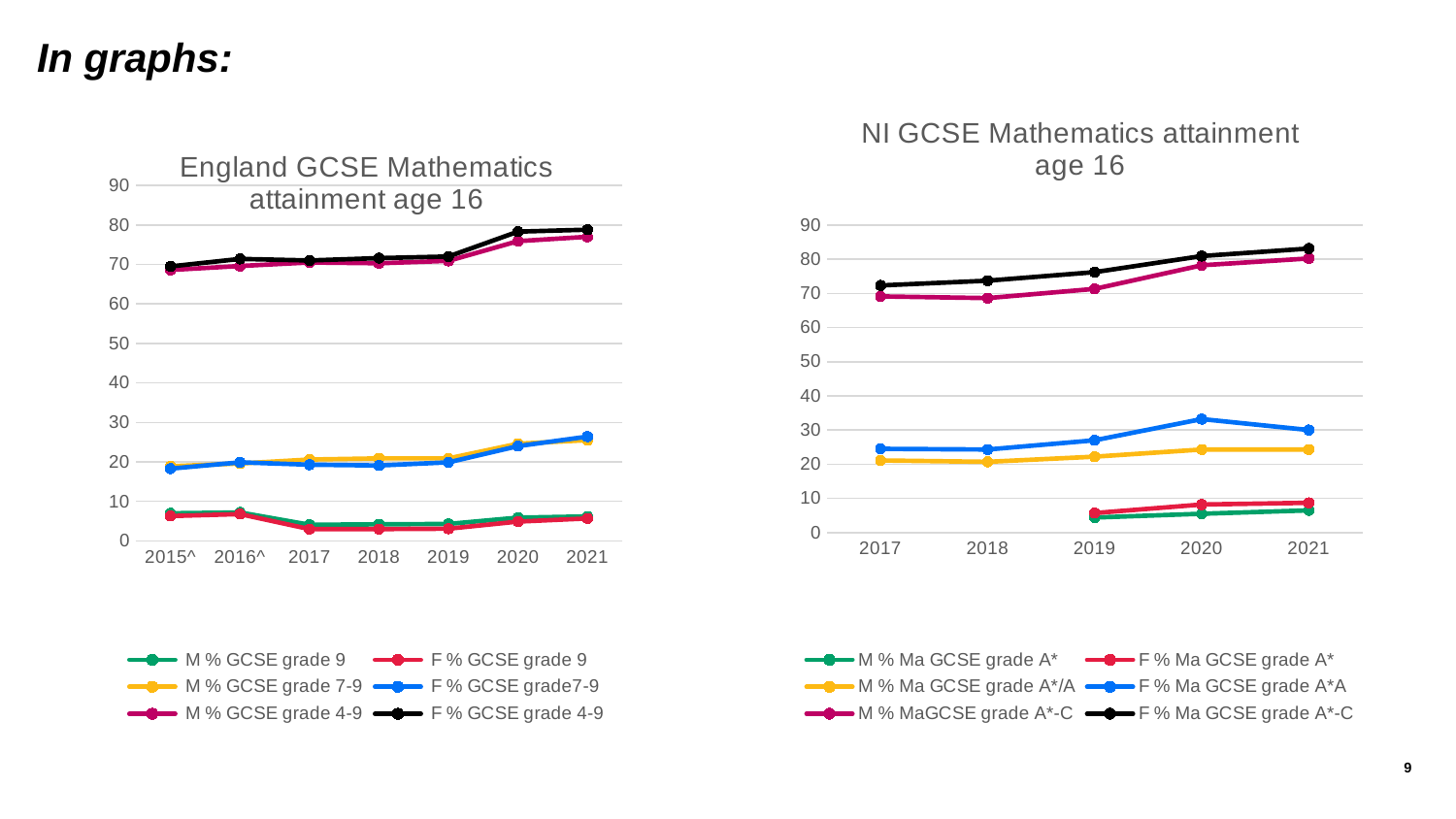

# In graphs:

### Chart: NI GCSE Mathematics attainment age 16

| Category | M % Ma GCSE grade A* | F % Ma GCSE grade A* | M % Ma GCSE grade A*/A | F % Ma GCSE grade A*A | M % MaGCSE grade A*-C | F % Ma GCSE grade A*-C |
|---|---|---|---|---|---|---|
| 2017 | None | None | 21.1 | 24.5 | 69.1 | 72.3 |
| 2018 | None | None | 20.7 | 24.3 | 68.6 | 73.7 |
| 2019 | 4.4 | 5.7 | 22.2 | 27.0 | 71.3 | 76.2 |
| 2020 | 5.5 | 8.2 | 24.3 | 33.2 | 78.2 | 80.9 |
| 2021 | 6.5 | 8.7 | 24.3 | 30.0 | 80.2 | 83.1 |

### Chart: England GCSE Mathematics attainment age 16

| Category |  M % GCSE grade 9 |  F % GCSE grade 9 |  M % GCSE grade 7-9 |  F % GCSE grade7-9 |  M % GCSE grade 4-9 |  F % GCSE grade 4-9 |
|---|---|---|---|---|---|---|
| 2015^ | 7.0 | 6.3 | 18.9 | 18.3 | 68.6 | 69.5 |
| 2016^ | 7.2 | 6.8 | 19.6 | 19.9 | 69.6 | 71.4 |
| 2017 | 4.1 | 3.0 | 20.6 | 19.3 | 70.5 | 71.0 |
| 2018 | 4.2 | 3.0 | 20.9 | 19.1 | 70.3 | 71.6 |
| 2019 | 4.3 | 3.1 | 20.9 | 19.9 | 70.9 | 72.0 |
| 2020 | 5.9 | 4.9 | 24.6 | 24.0 | 75.9 | 78.3 |
| 2021 | 6.2 | 5.7 | 25.5 | 26.4 | 77.0 | 78.8 |
9